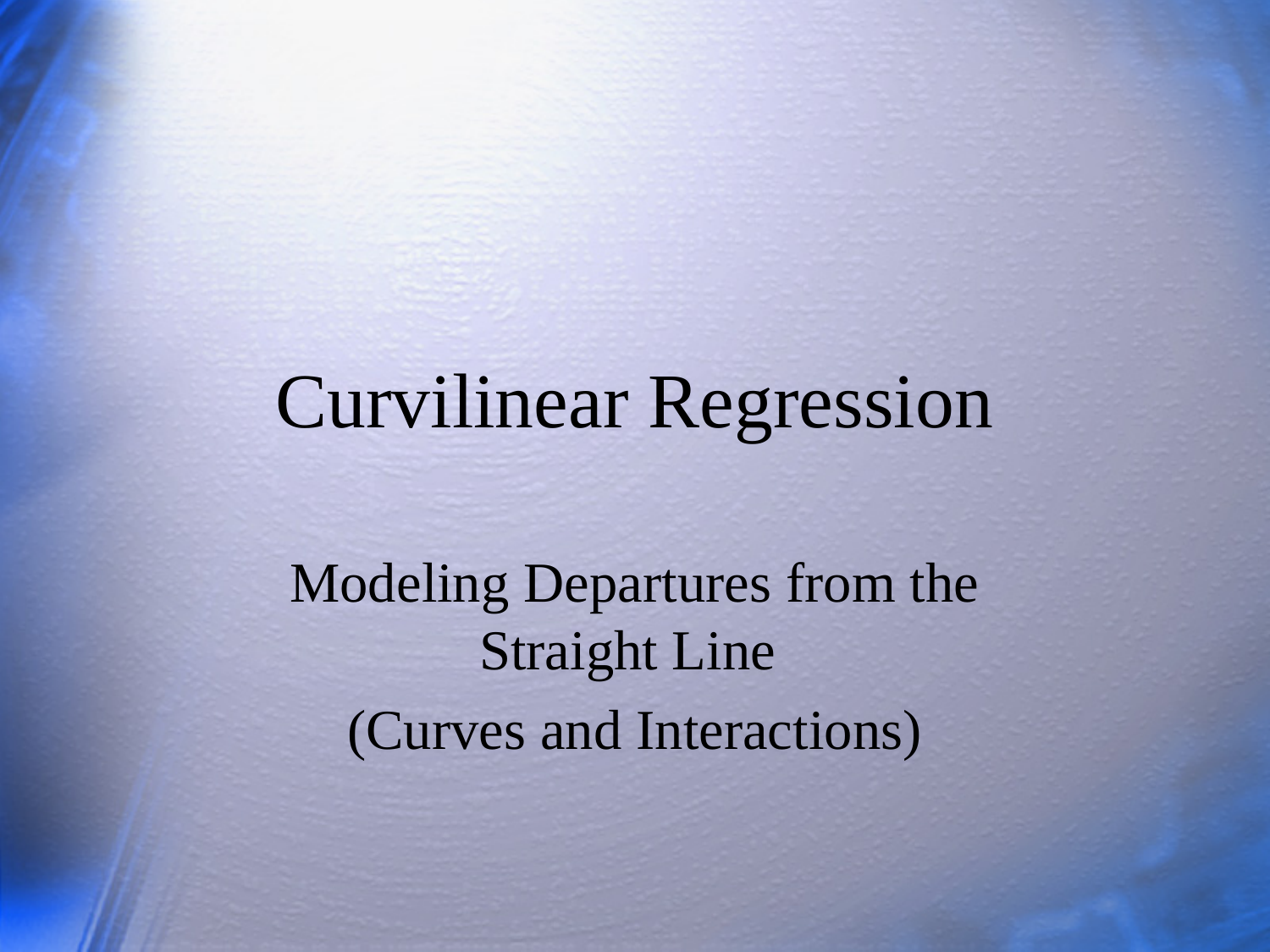

# Curvilinear Regression
Modeling Departures from the Straight Line
(Curves and Interactions)